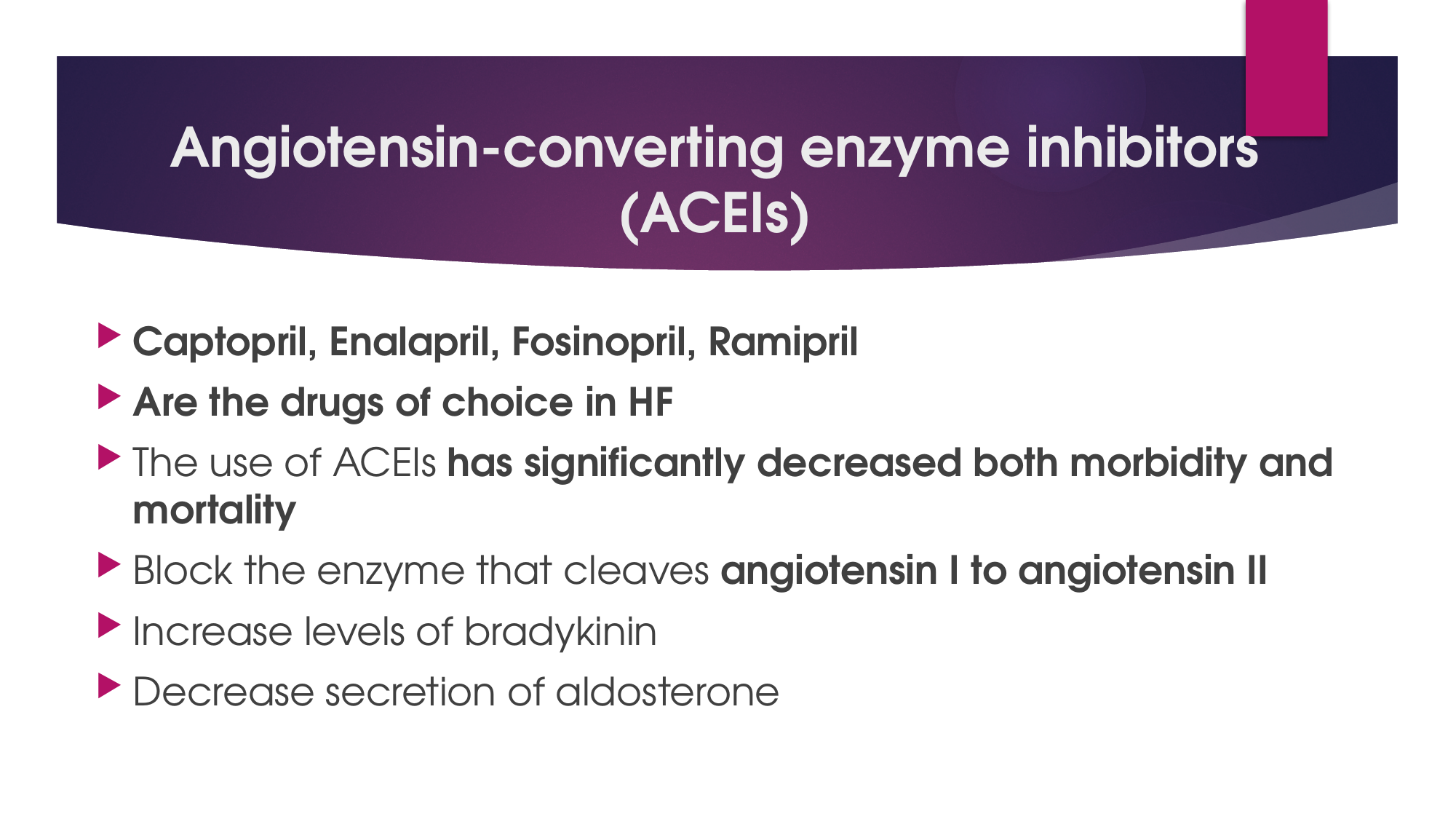

# Angiotensin-converting enzyme inhibitors (ACEIs)
Captopril, Enalapril, Fosinopril, Ramipril
Are the drugs of choice in HF
The use of ACEIs has significantly decreased both morbidity and mortality
Block the enzyme that cleaves angiotensin I to angiotensin II
Increase levels of bradykinin
Decrease secretion of aldosterone